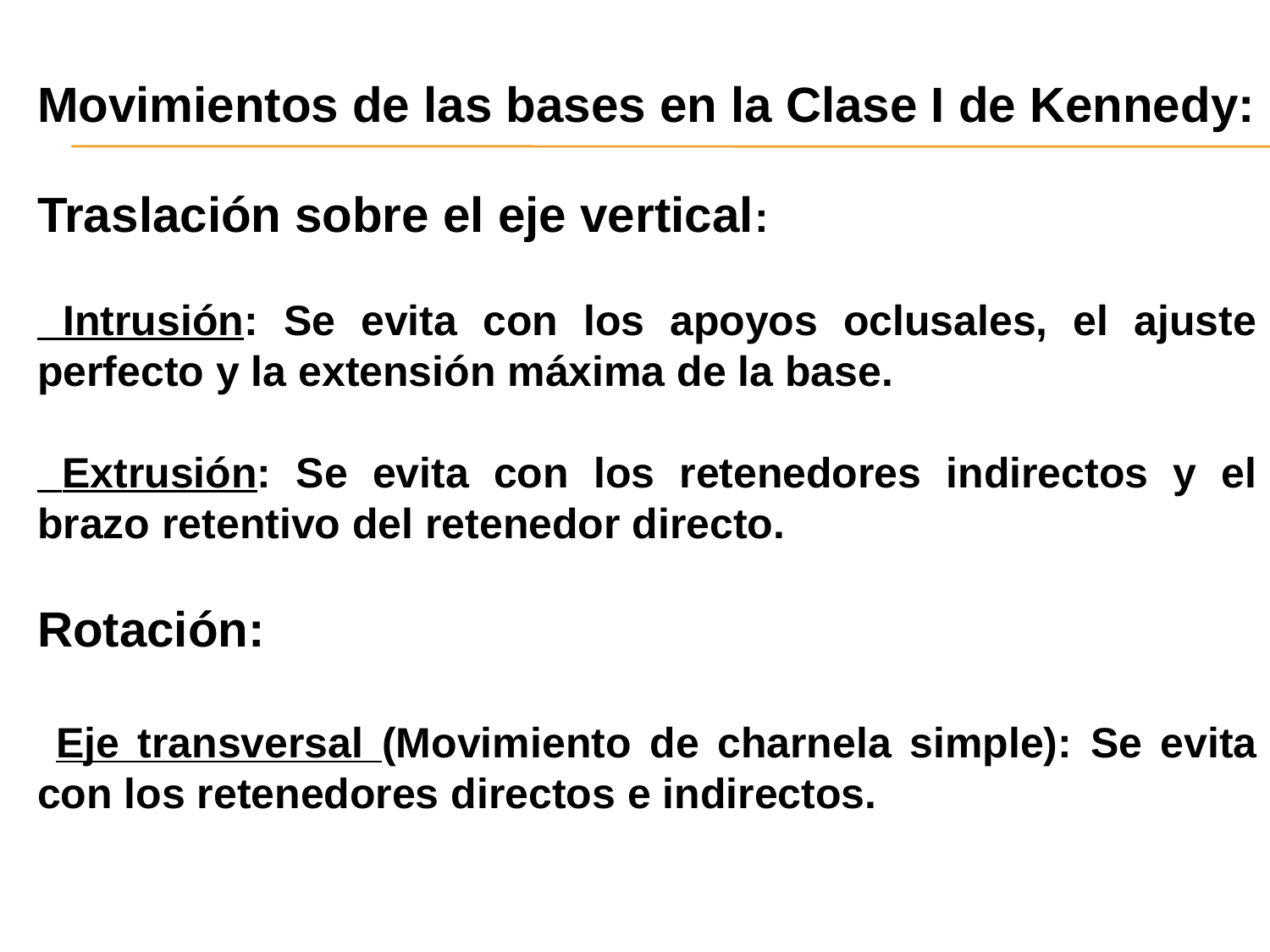

Movimientos de las bases en la Clase I de Kennedy:

Traslación sobre el eje vertical:

 Intrusión: Se evita con los apoyos oclusales, el ajuste perfecto y la extensión máxima de la base.

 Extrusión: Se evita con los retenedores indirectos y el brazo retentivo del retenedor directo.

Rotación:

 Eje transversal (Movimiento de charnela simple): Se evita con los retenedores directos e indirectos.